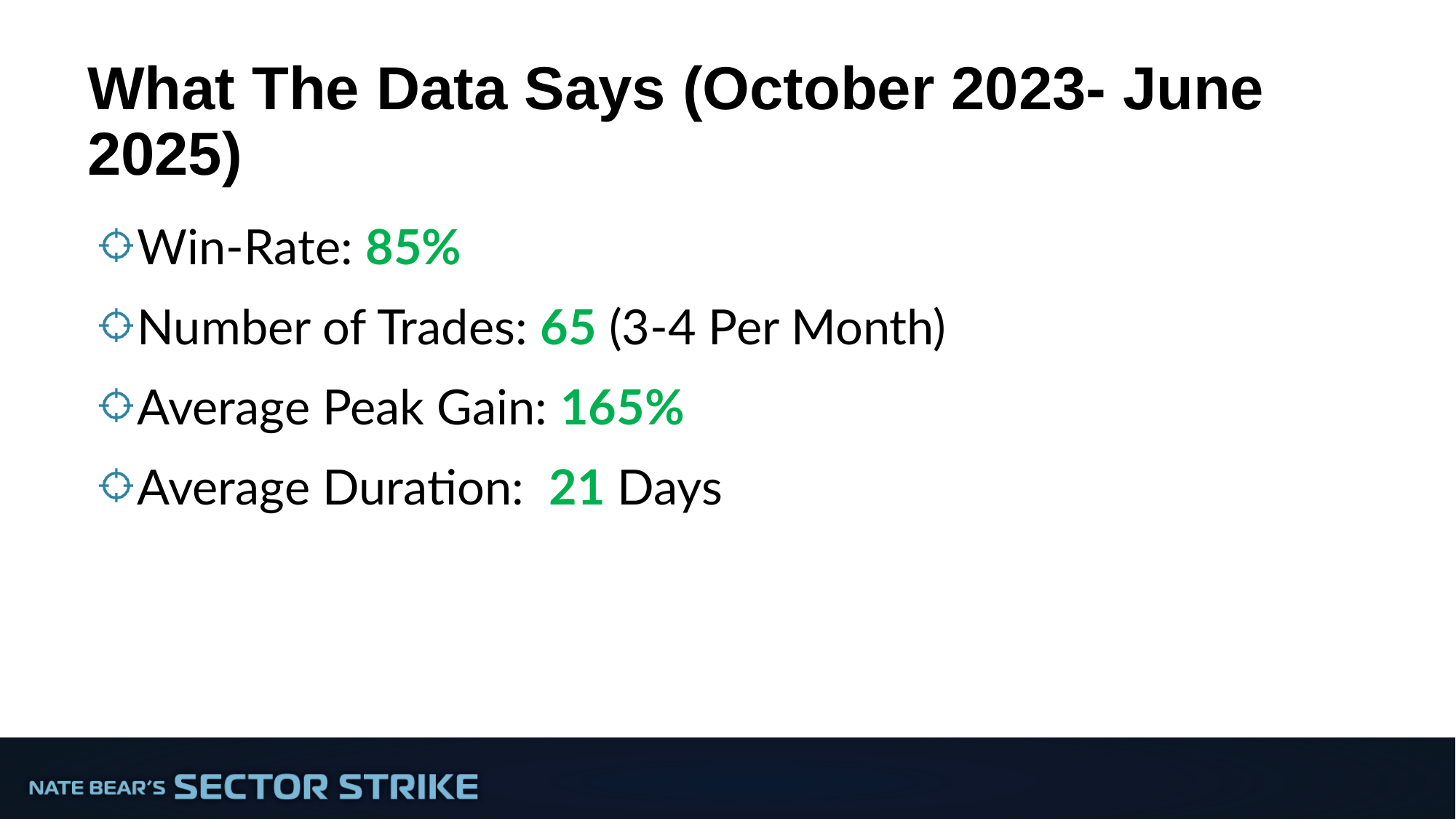

# What The Data Says (October 2023- June 2025)
Win-Rate: 85%
Number of Trades: 65 (3-4 Per Month)
Average Peak Gain: 165%
Average Duration:  21 Days